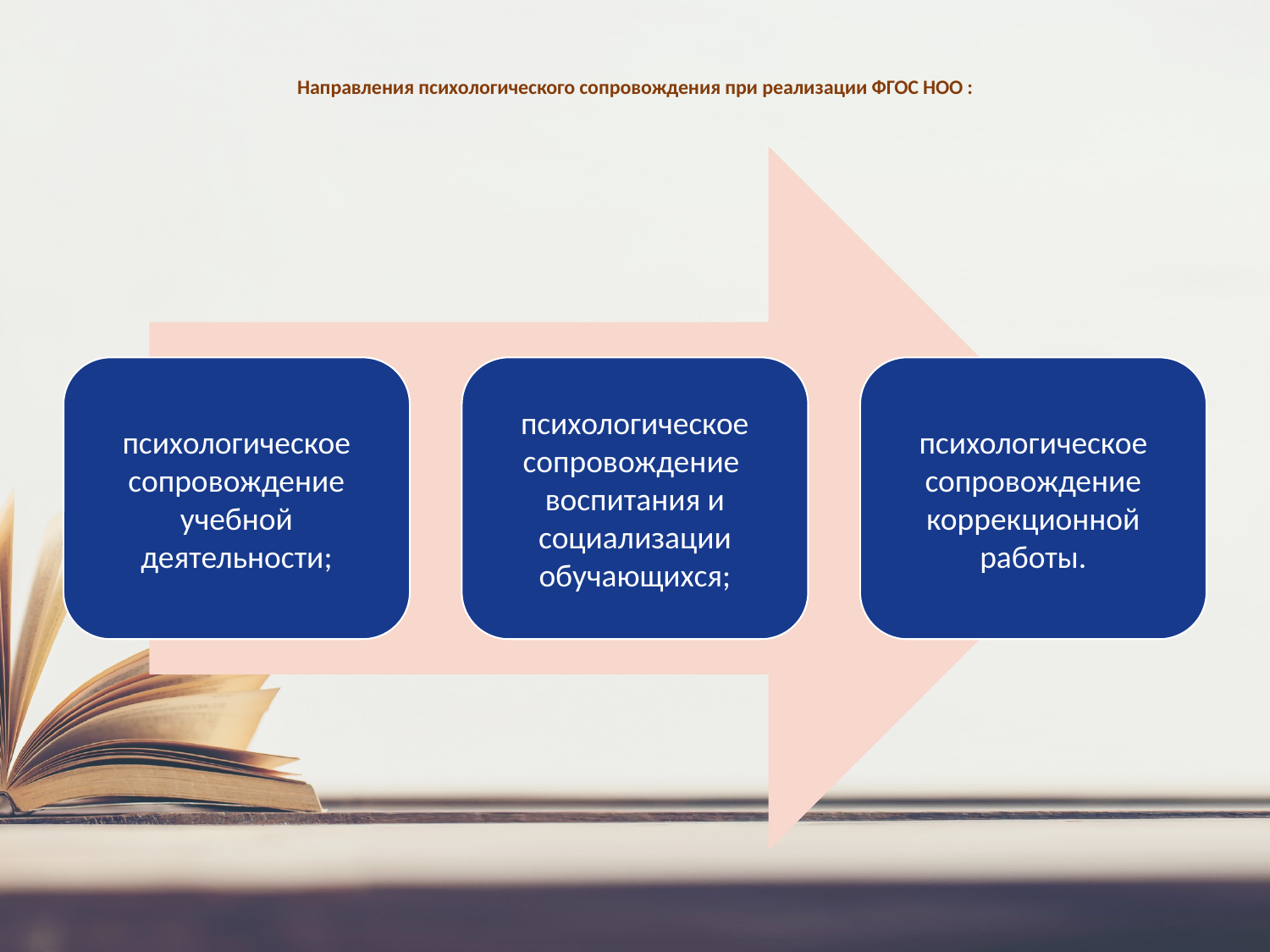

# Направления психологического сопровождения при реализации ФГОС НОО :
психологическое сопровождение учебной деятельности;
психологическое сопровождение  воспитания и социализации обучающихся;
психологическое сопровождение коррекционной работы.